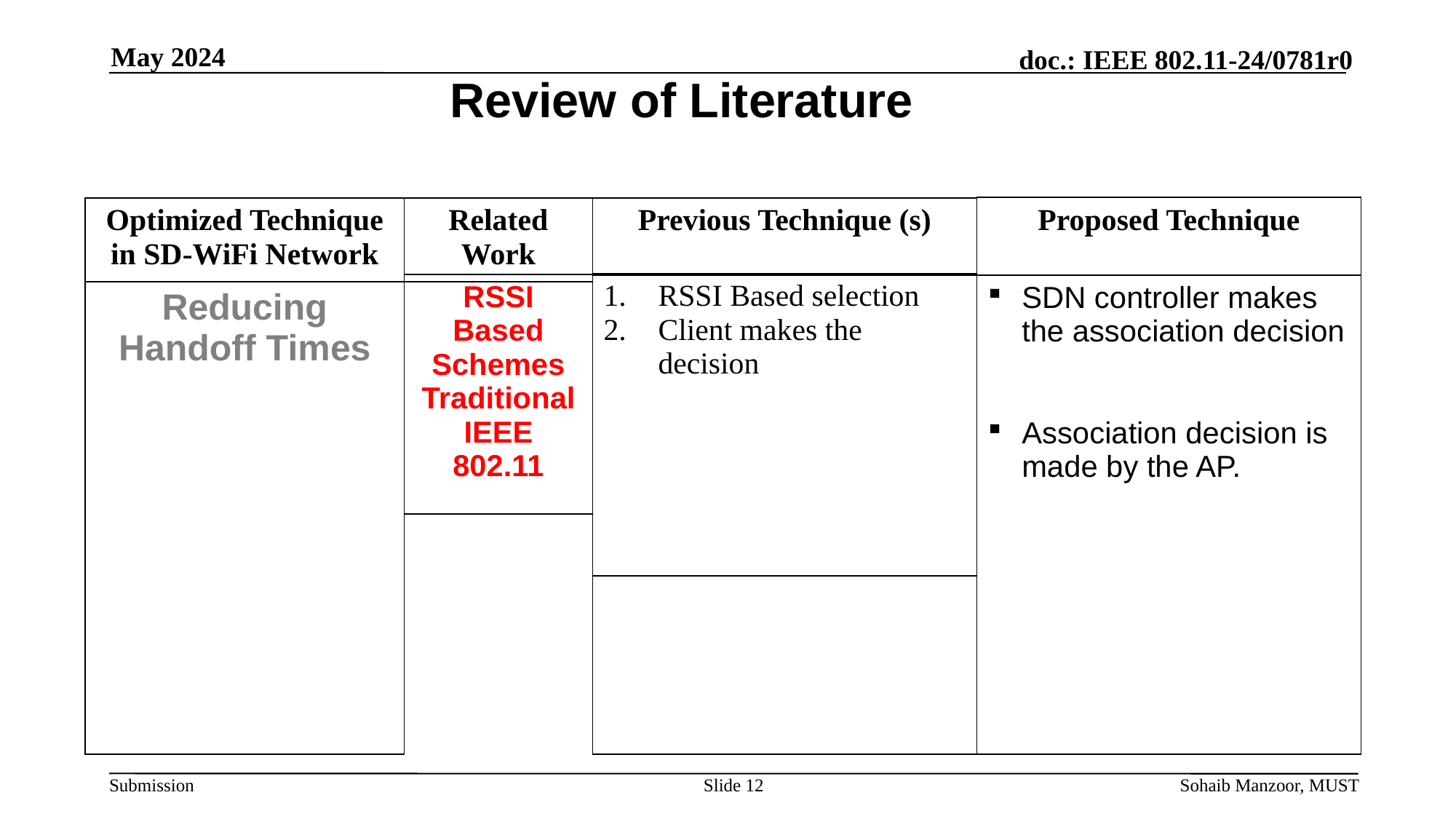

# Review of Literature
May 2024
| Proposed Technique |
| --- |
| Optimized Technique in SD-WiFi Network |
| --- |
| Related Work |
| --- |
| Previous Technique (s) |
| --- |
| RSSI Based selection Client makes the decision |
| --- |
| RSSI Based Schemes Traditional IEEE 802.11 |
| --- |
| SDN controller makes the association decision Association decision is made by the AP. |
| --- |
| Reducing Handoff Times |
| --- |
|  |
| --- |
Slide 12
Sohaib Manzoor, MUST